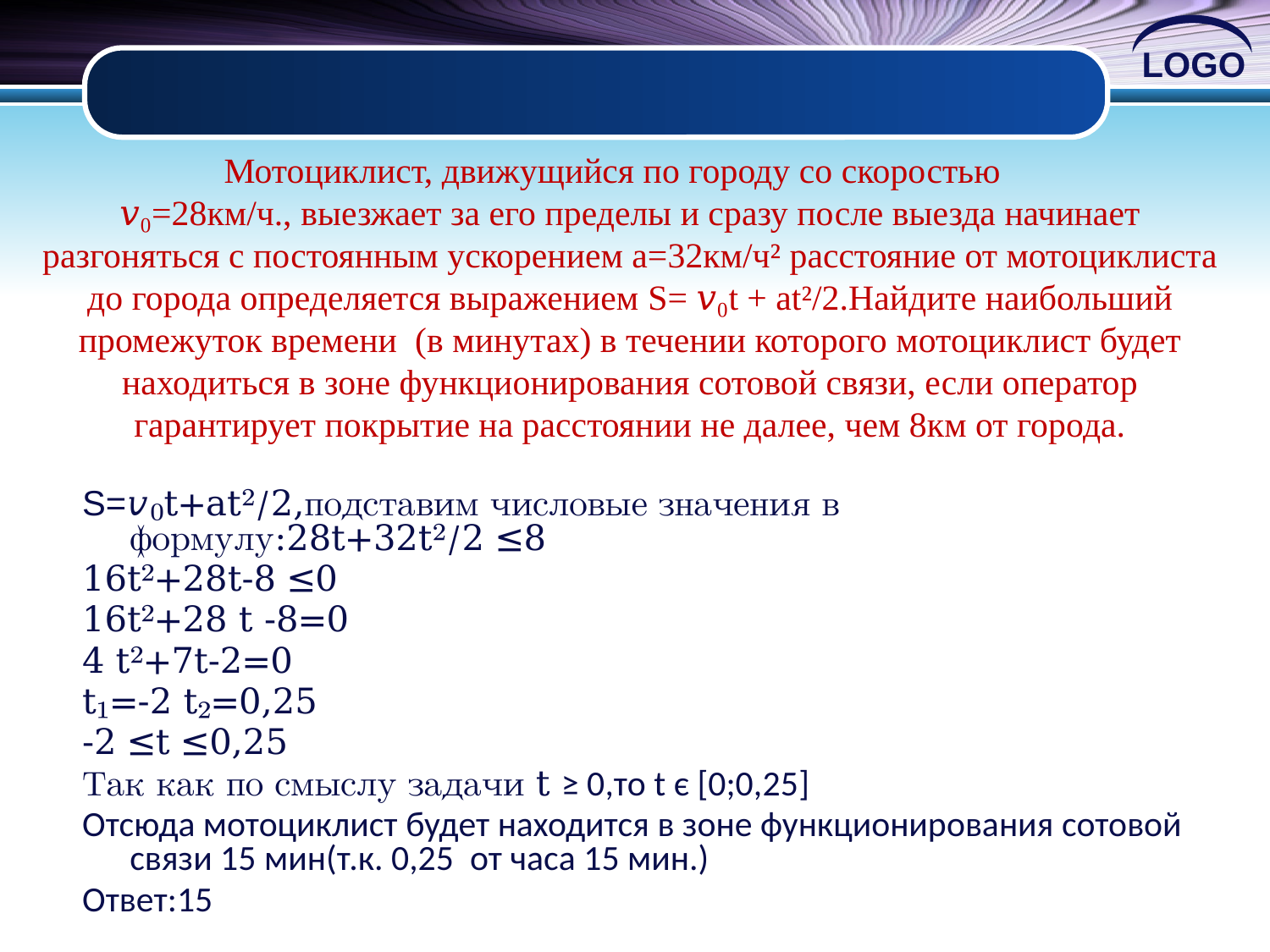

# Мотоциклист, движущийся по городу со скоростью 𝑣₀=28км/ч., выезжает за его пределы и сразу после выезда начинает разгоняться с постоянным ускорением а=32км/ч² расстояние от мотоциклиста до города определяется выражением S= 𝑣₀t + at²/2.Найдите наибольший промежуток времени  (в минутах) в течении которого мотоциклист будет находиться в зоне функционирования сотовой связи, если оператор гарантирует покрытие на расстоянии не далее, чем 8км от города.
S=𝑣₀t+at²/2,подставим числовые значения в формулу:28t+32t²/2 ≤8
16t²+28t-8 ≤0
16t²+28 t -8=0
4 t²+7t-2=0
t₁=-2 t₂=0,25
-2 ≤t ≤0,25
Так как по смыслу задачи t ≥ 0,то t є [0;0,25]
Отсюда мотоциклист будет находится в зоне функционирования сотовой связи 15 мин(т.к. 0,25  от часа 15 мин.)
Ответ:15